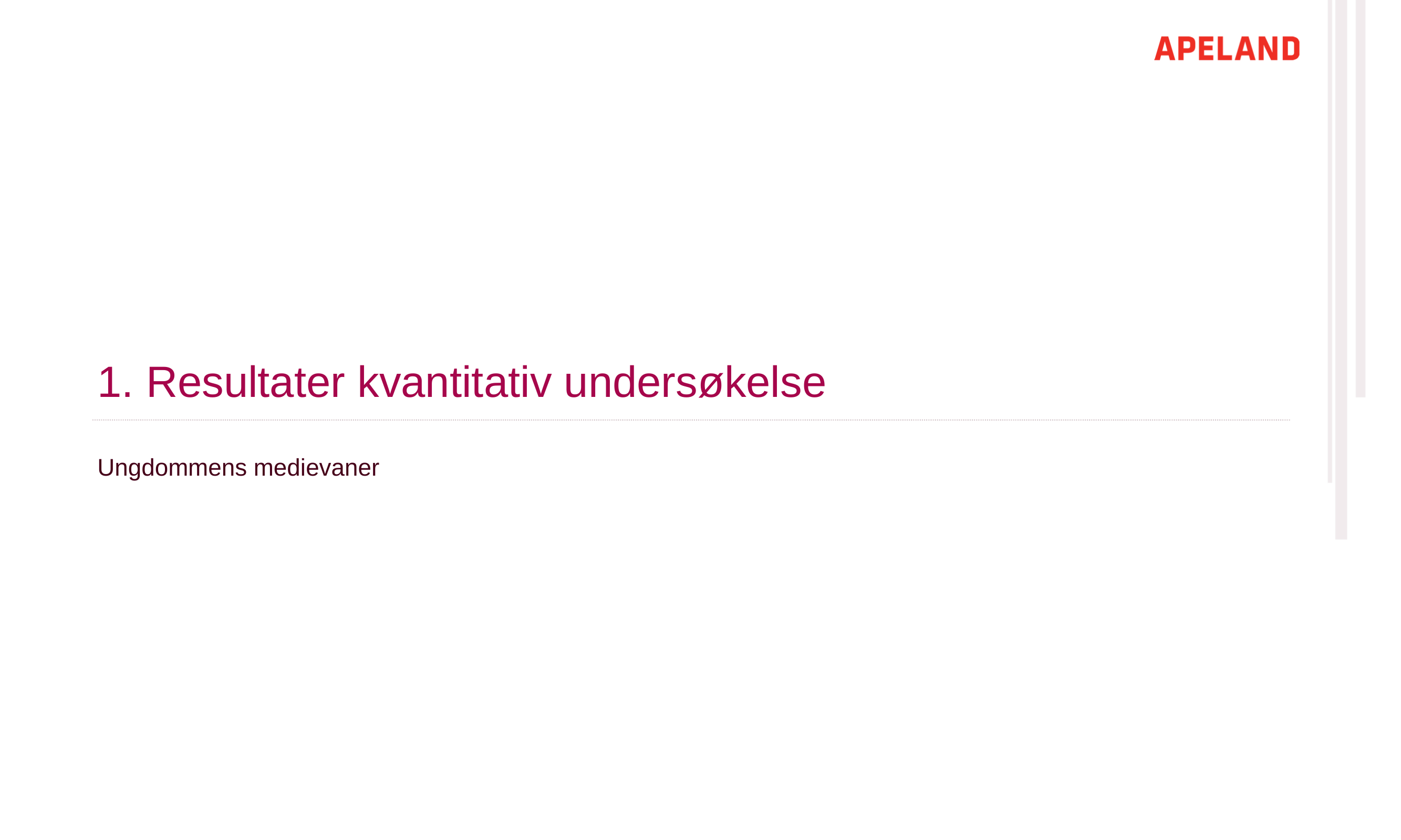

# 1. Resultater kvantitativ undersøkelse
Ungdommens medievaner